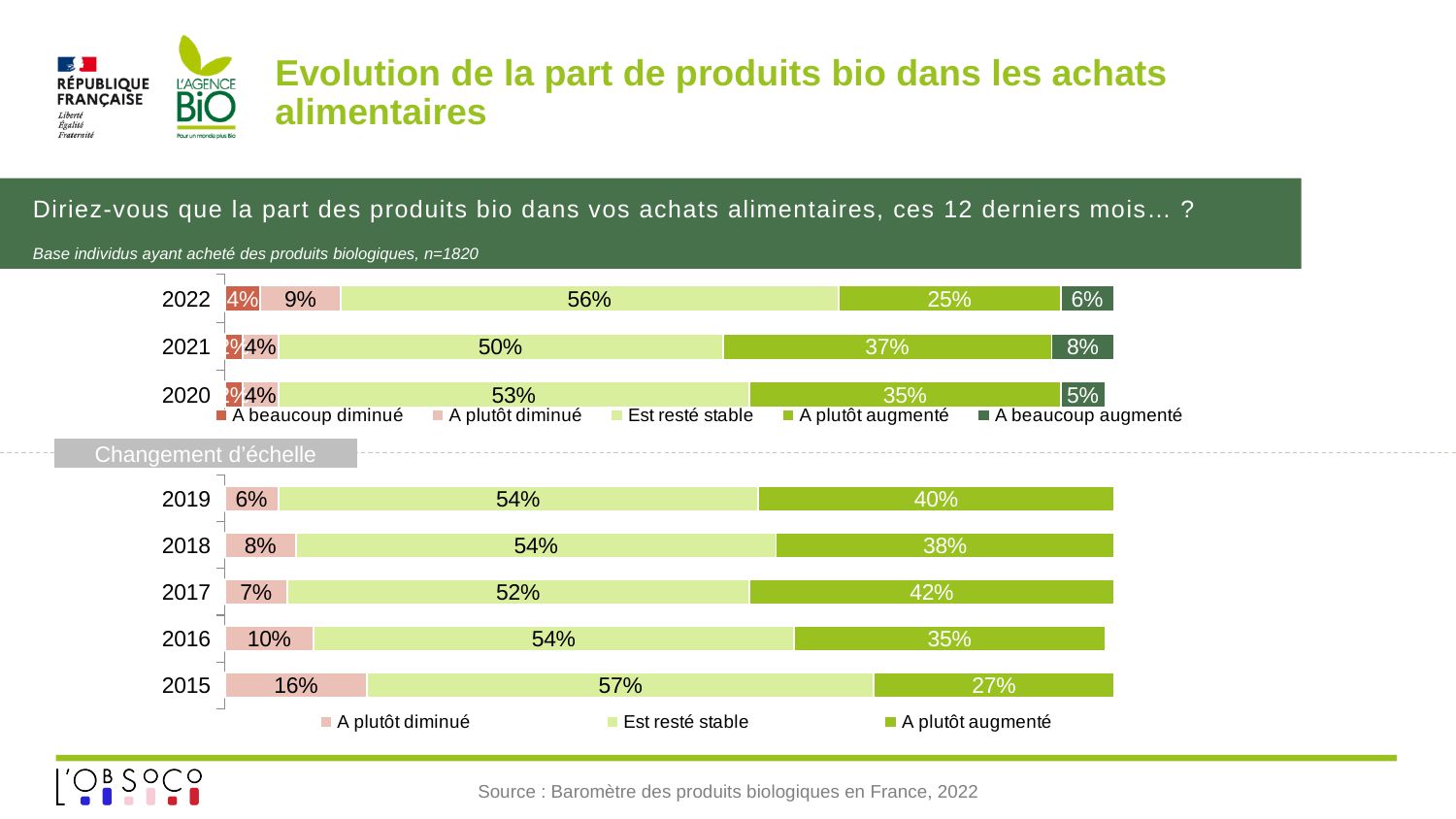

# Evolution de la part de produits bio dans les achats alimentaires
Diriez-vous que la part des produits bio dans vos achats alimentaires, ces 12 derniers mois… ?
Base individus ayant acheté des produits biologiques, n=1820

### Chart

| Category | A beaucoup diminué | A plutôt diminué | Est resté stable | A plutôt augmenté | A beaucoup augmenté |
|---|---|---|---|---|---|
| 2020 | 0.02 | 0.04 | 0.53 | 0.35 | 0.05 |
| 2021 | 0.02 | 0.04 | 0.5 | 0.37 | 0.08 |
| 2022 | 0.04 | 0.09 | 0.56 | 0.25 | 0.06 |
Changement d’échelle

### Chart

| Category | A plutôt diminué | Est resté stable | A plutôt augmenté |
|---|---|---|---|
| 2015 | 0.16 | 0.57 | 0.27 |
| 2016 | 0.1 | 0.54 | 0.35 |
| 2017 | 0.07 | 0.52 | 0.42 |
| 2018 | 0.08 | 0.54 | 0.38 |
| 2019 | 0.06 | 0.54 | 0.4 |